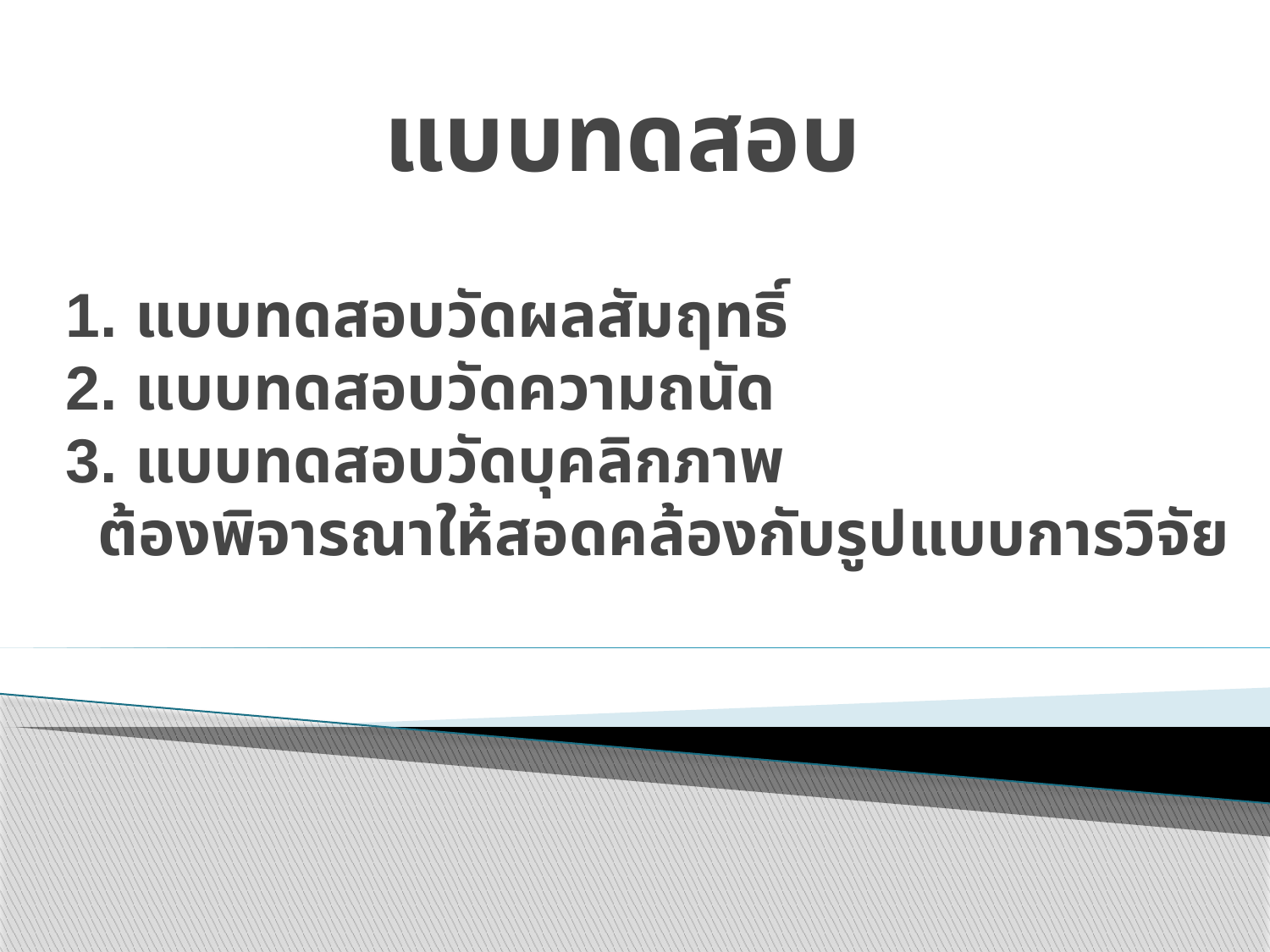

แบบทดสอบ
1. แบบทดสอบวัดผลสัมฤทธิ์
2. แบบทดสอบวัดความถนัด
3. แบบทดสอบวัดบุคลิกภาพ
  ต้องพิจารณาให้สอดคล้องกับรูปแบบการวิจัย